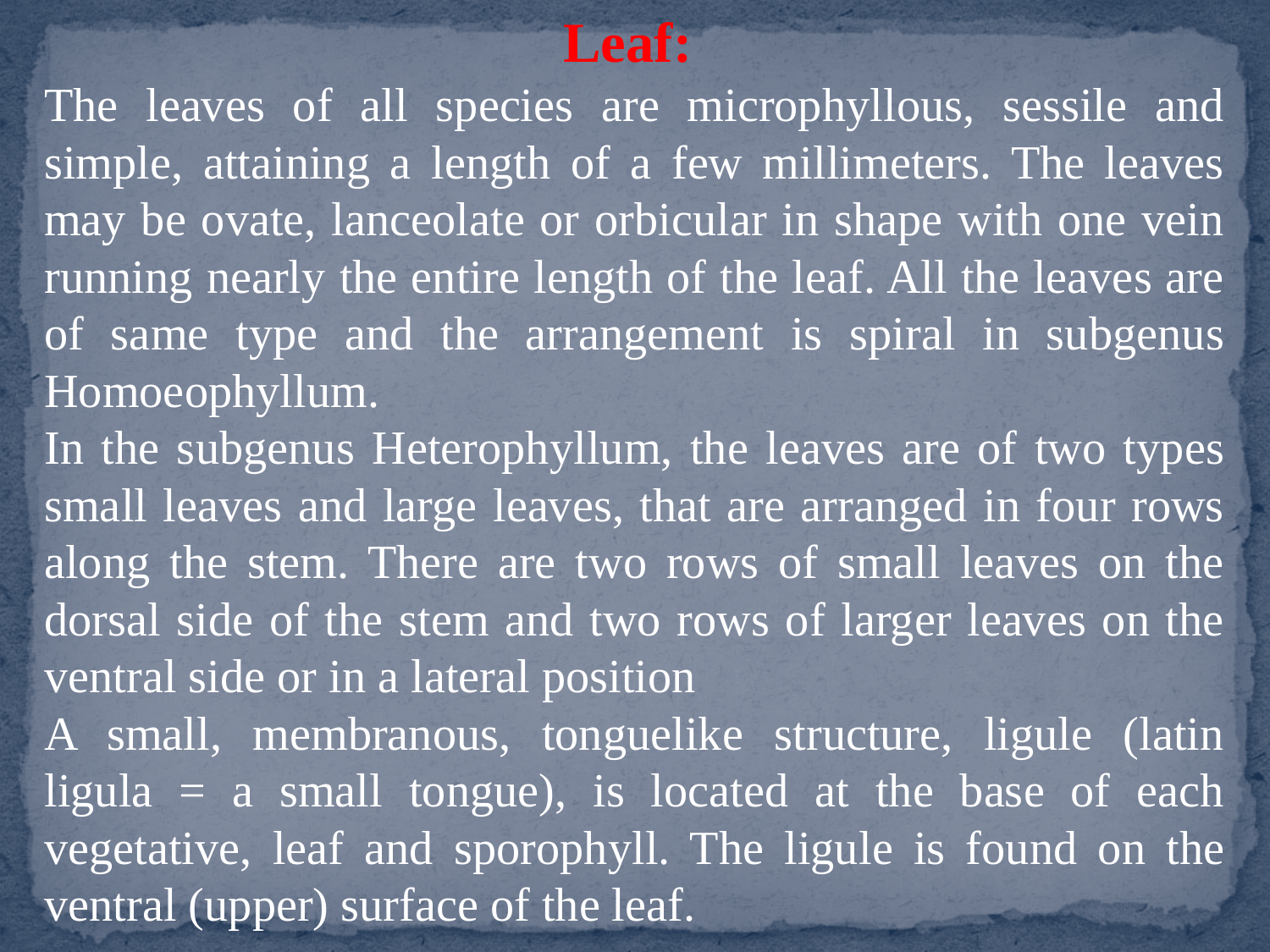

Leaf:
The leaves of all species are microphyllous, sessile and simple, attaining a length of a few millimeters. The leaves may be ovate, lanceolate or orbicular in shape with one vein running nearly the entire length of the leaf. All the leaves are of same type and the arrangement is spiral in subgenus Homoeophyllum.
In the subgenus Heterophyllum, the leaves are of two types small leaves and large leaves, that are arranged in four rows along the stem. There are two rows of small leaves on the dorsal side of the stem and two rows of larger leaves on the ventral side or in a lateral position
A small, membranous, tonguelike structure, ligule (latin ligula = a small tongue), is located at the base of each vegetative, leaf and sporophyll. The ligule is found on the ventral (upper) surface of the leaf.